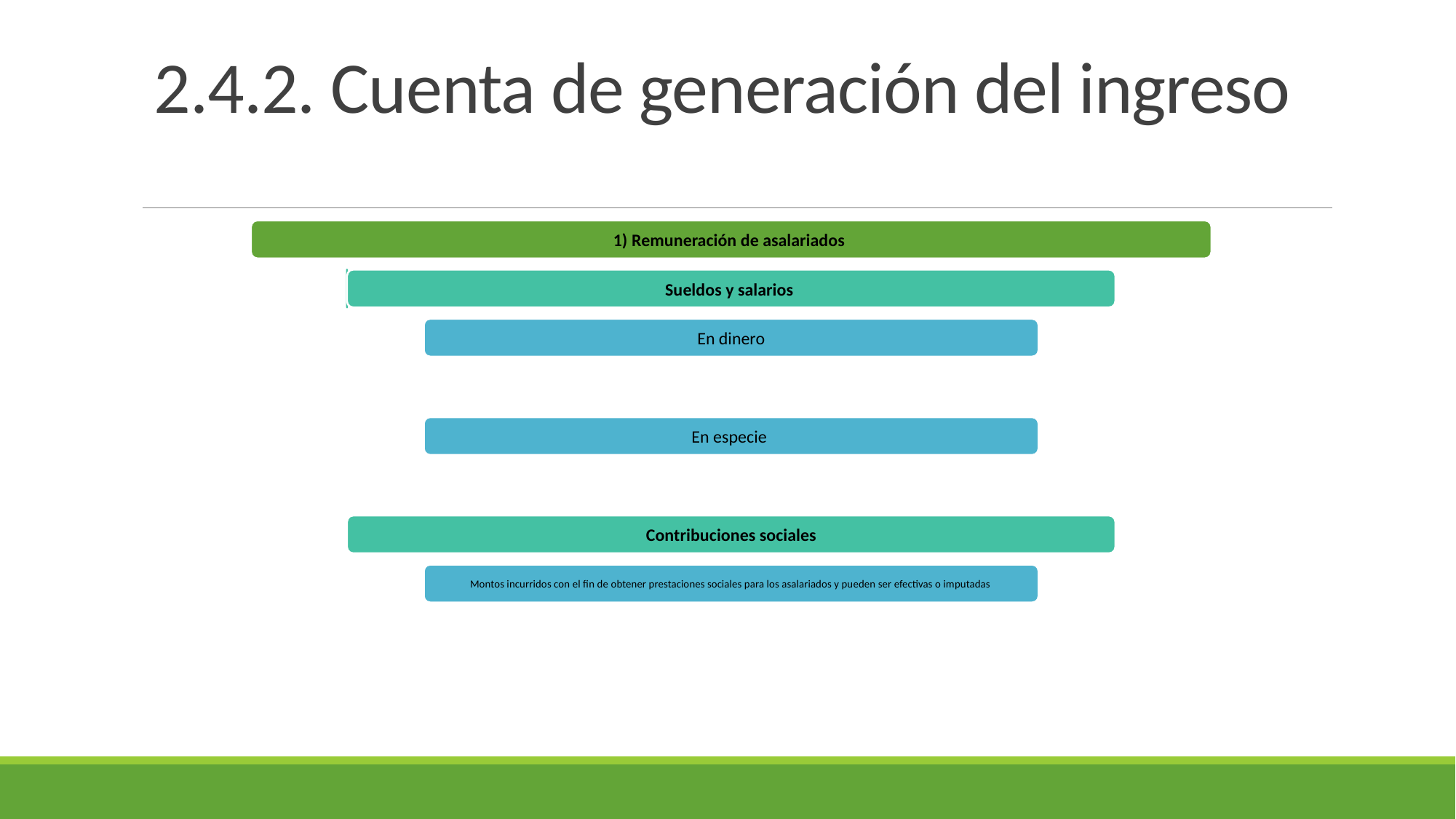

# 2.4.2. Cuenta de generación del ingreso
1) Remuneración de asalariados
Sueldos y salarios
 En dinero
En especie
Contribuciones sociales
Montos incurridos con el fin de obtener prestaciones sociales para los asalariados y pueden ser efectivas o imputadas